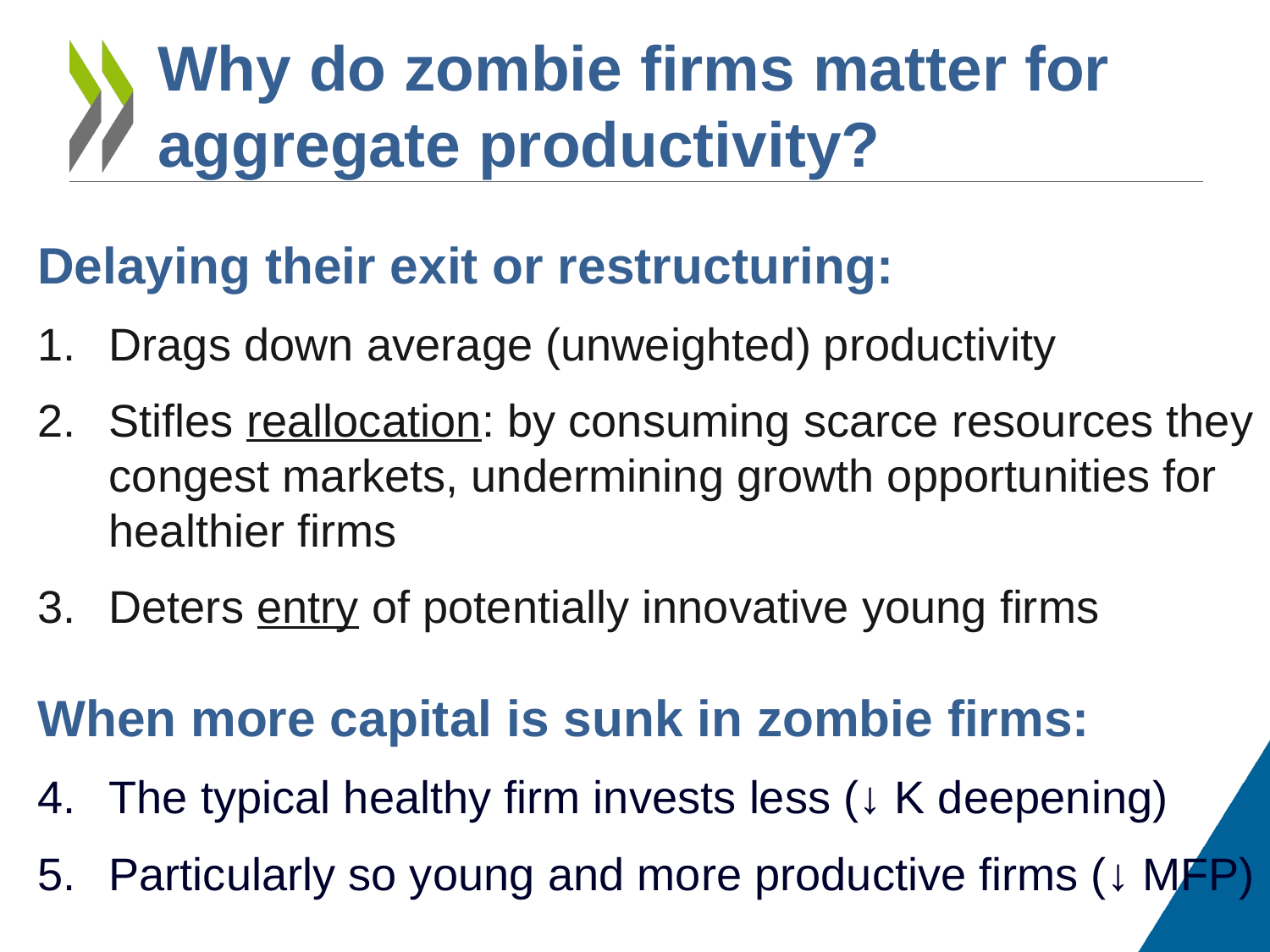

# Why do zombie firms matter for aggregate productivity?
Delaying their exit or restructuring:
Drags down average (unweighted) productivity
Stifles reallocation: by consuming scarce resources they congest markets, undermining growth opportunities for healthier firms
Deters entry of potentially innovative young firms
When more capital is sunk in zombie firms:
The typical healthy firm invests less (↓ K deepening)
Particularly so young and more productive firms (↓ MFP)